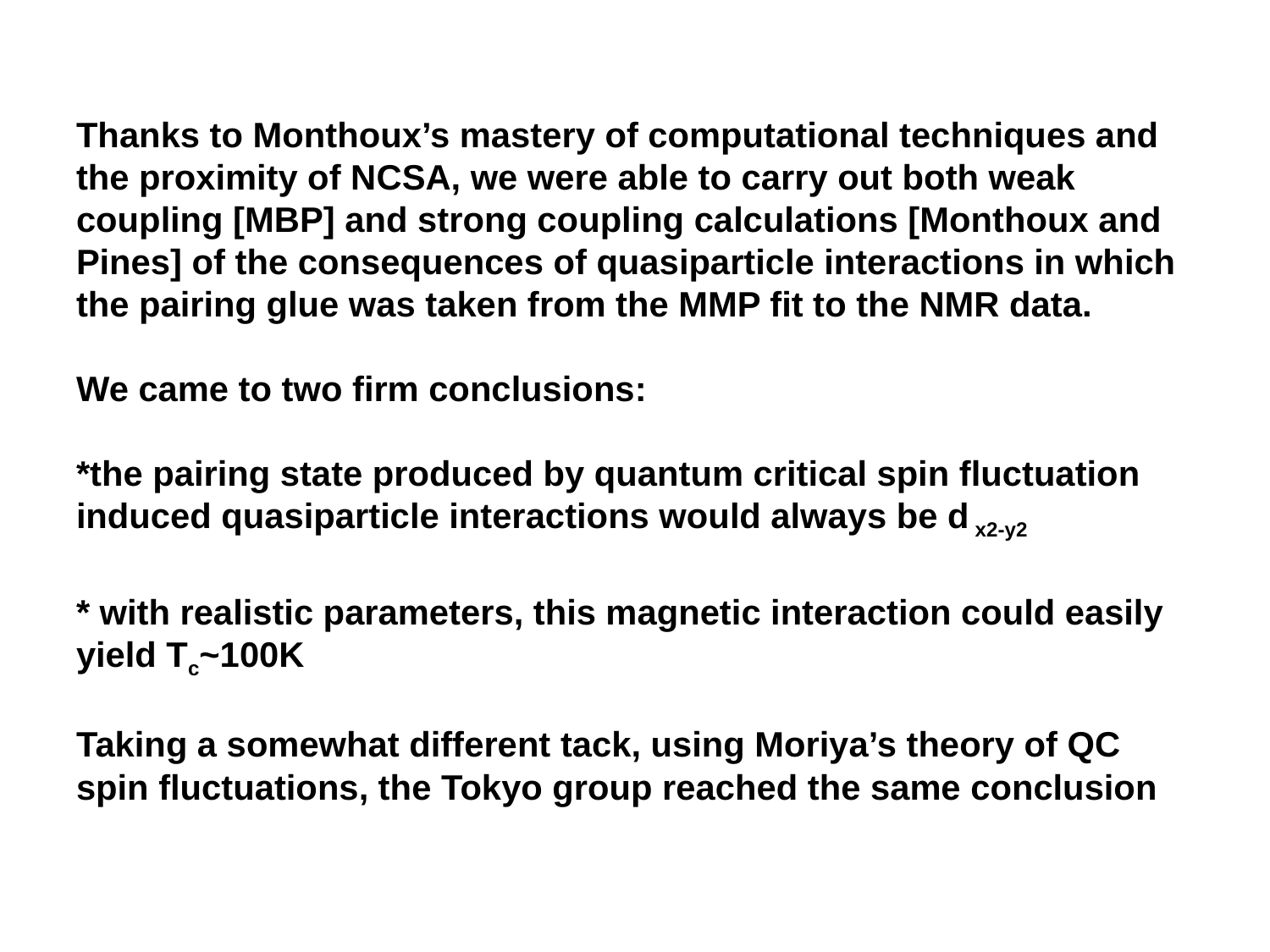

#
Thanks to Monthoux’s mastery of computational techniques and the proximity of NCSA, we were able to carry out both weak coupling [MBP] and strong coupling calculations [Monthoux and Pines] of the consequences of quasiparticle interactions in which the pairing glue was taken from the MMP fit to the NMR data.

We came to two firm conclusions:

*the pairing state produced by quantum critical spin fluctuation induced quasiparticle interactions would always be d x2-y2

* with realistic parameters, this magnetic interaction could easily yield Tc~100K

Taking a somewhat different tack, using Moriya’s theory of QC spin fluctuations, the Tokyo group reached the same conclusion